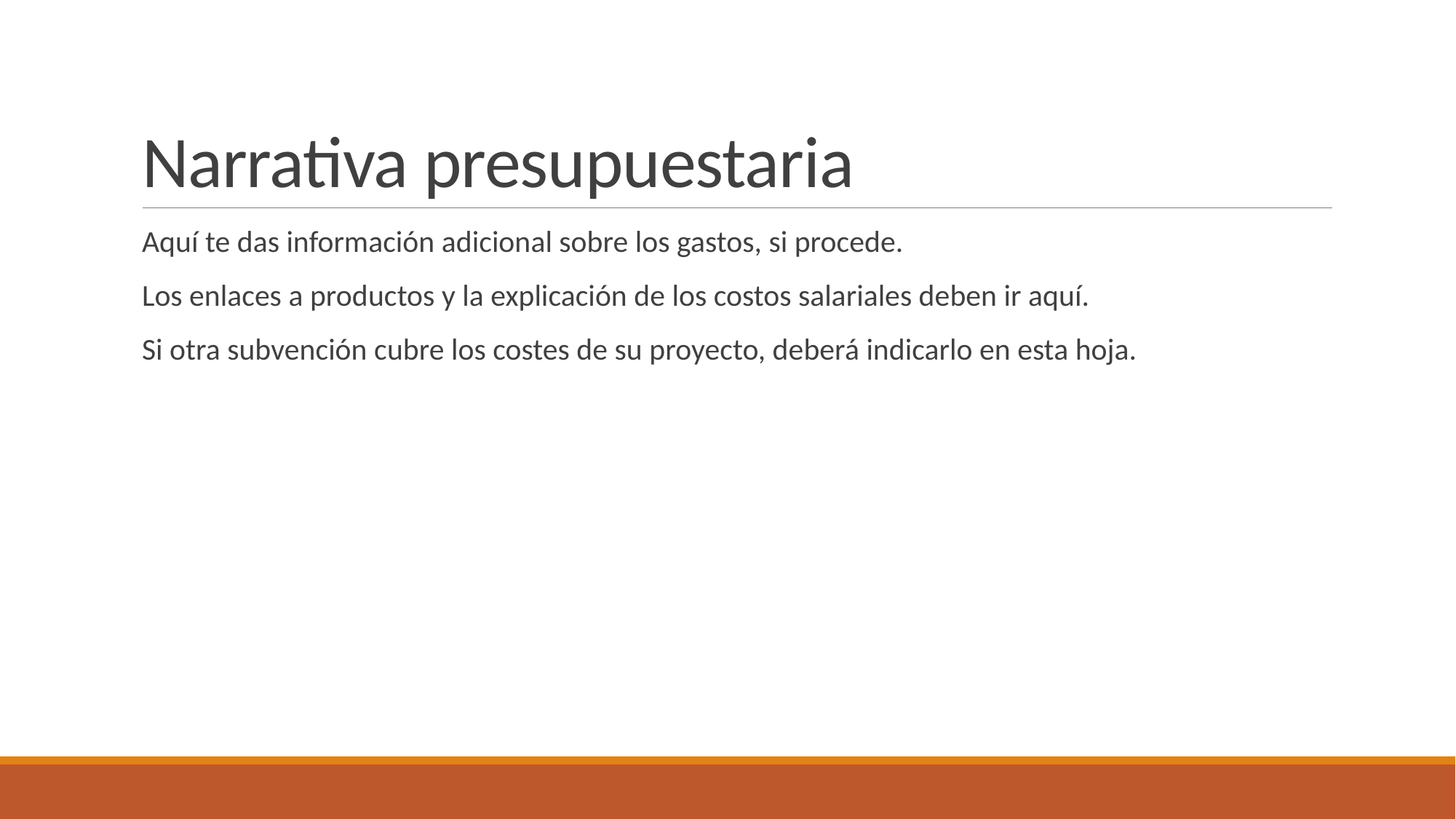

# Narrativa presupuestaria
Aquí te das información adicional sobre los gastos, si procede.
Los enlaces a productos y la explicación de los costos salariales deben ir aquí.
Si otra subvención cubre los costes de su proyecto, deberá indicarlo en esta hoja.